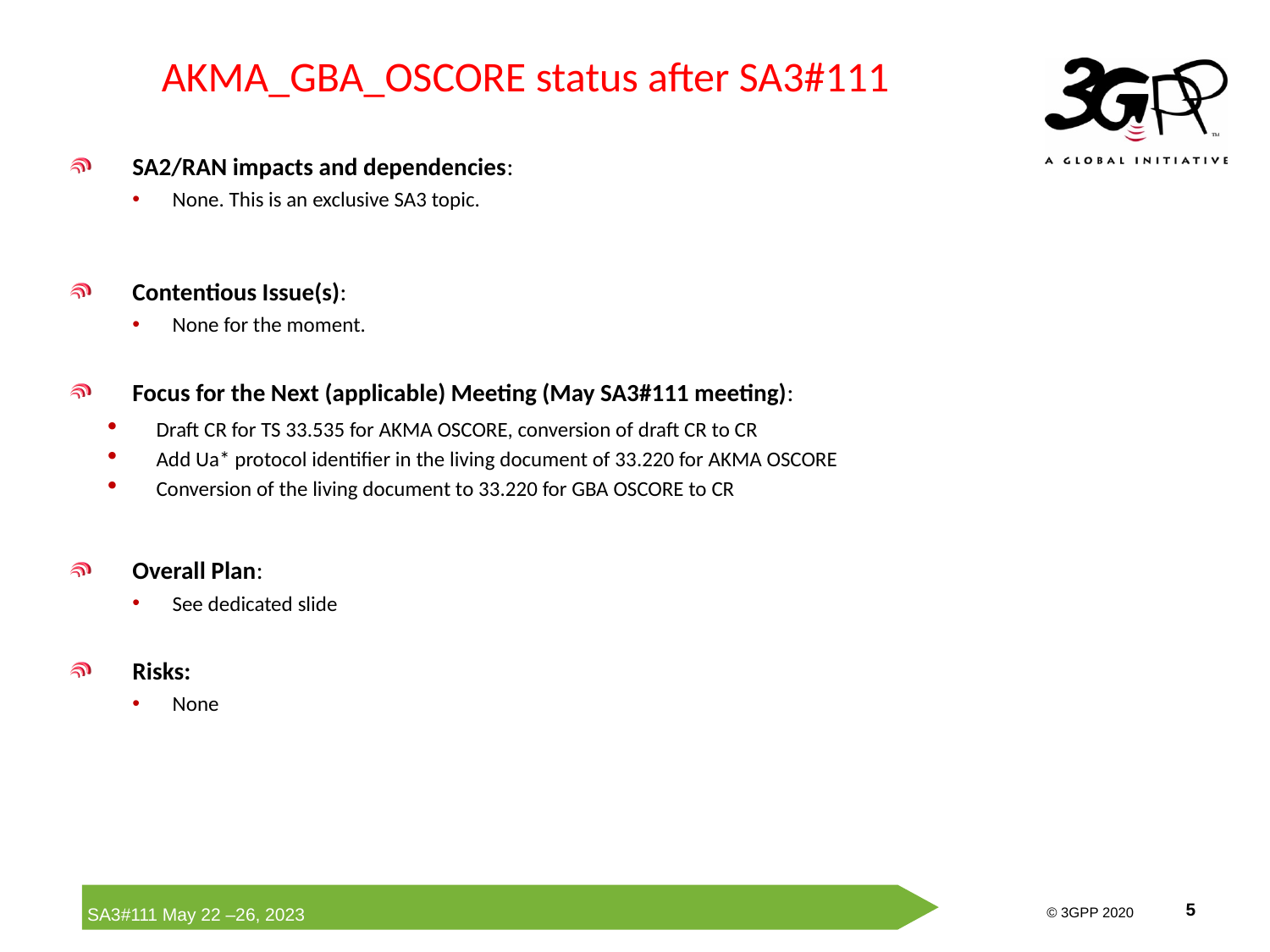

# AKMA_GBA_OSCORE status after SA3#111
SA2/RAN impacts and dependencies:
None. This is an exclusive SA3 topic.

Contentious Issue(s):
None for the moment.

Focus for the Next (applicable) Meeting (May SA3#111 meeting):
Draft CR for TS 33.535 for AKMA OSCORE, conversion of draft CR to CR
Add Ua* protocol identifier in the living document of 33.220 for AKMA OSCORE
Conversion of the living document to 33.220 for GBA OSCORE to CR

Overall Plan:
See dedicated slide

Risks:
None